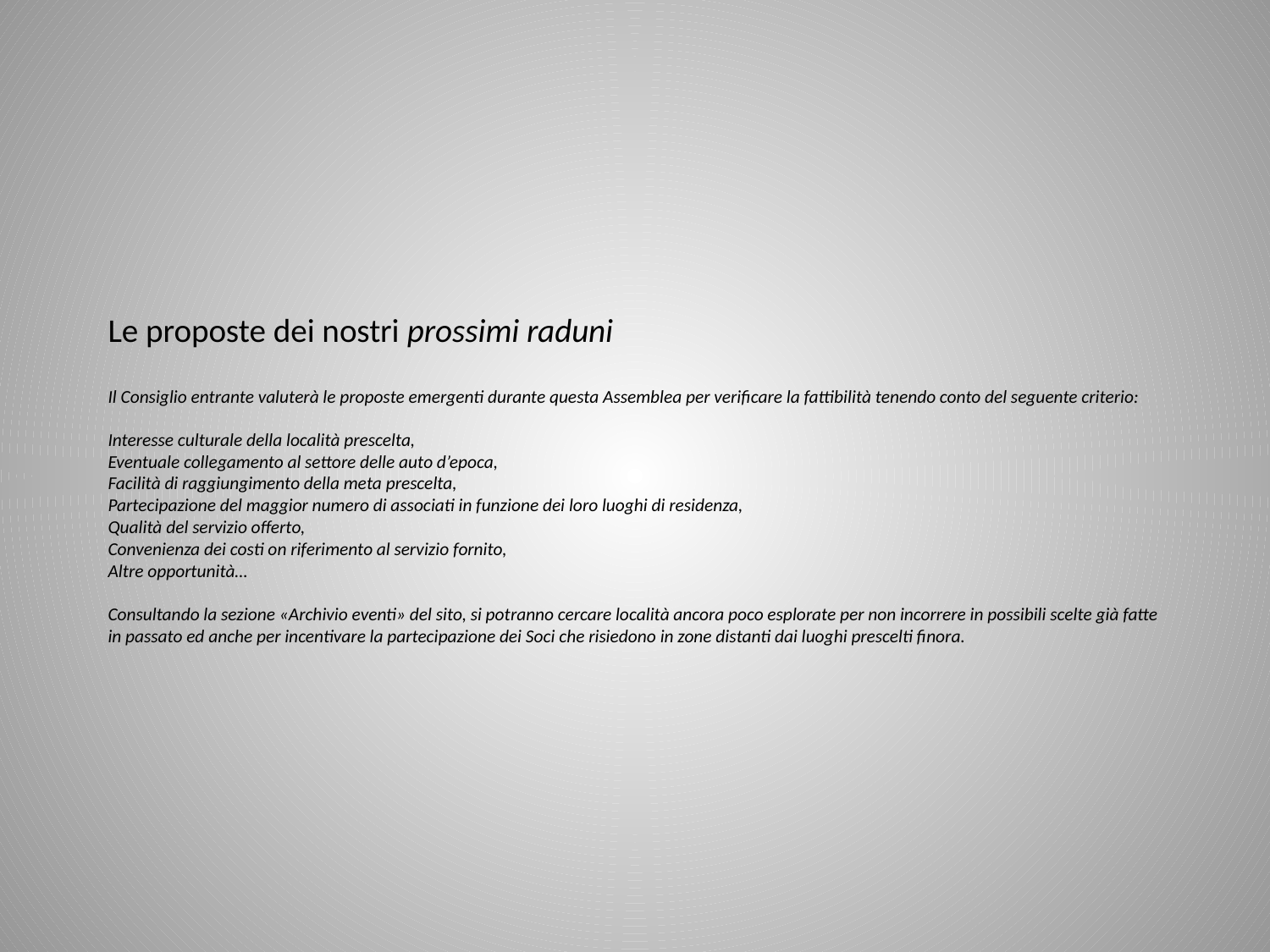

# Le proposte dei nostri prossimi raduni Il Consiglio entrante valuterà le proposte emergenti durante questa Assemblea per verificare la fattibilità tenendo conto del seguente criterio: Interesse culturale della località prescelta, Eventuale collegamento al settore delle auto d’epoca, Facilità di raggiungimento della meta prescelta, Partecipazione del maggior numero di associati in funzione dei loro luoghi di residenza, Qualità del servizio offerto, Convenienza dei costi on riferimento al servizio fornito, Altre opportunità… Consultando la sezione «Archivio eventi» del sito, si potranno cercare località ancora poco esplorate per non incorrere in possibili scelte già fatte in passato ed anche per incentivare la partecipazione dei Soci che risiedono in zone distanti dai luoghi prescelti finora.